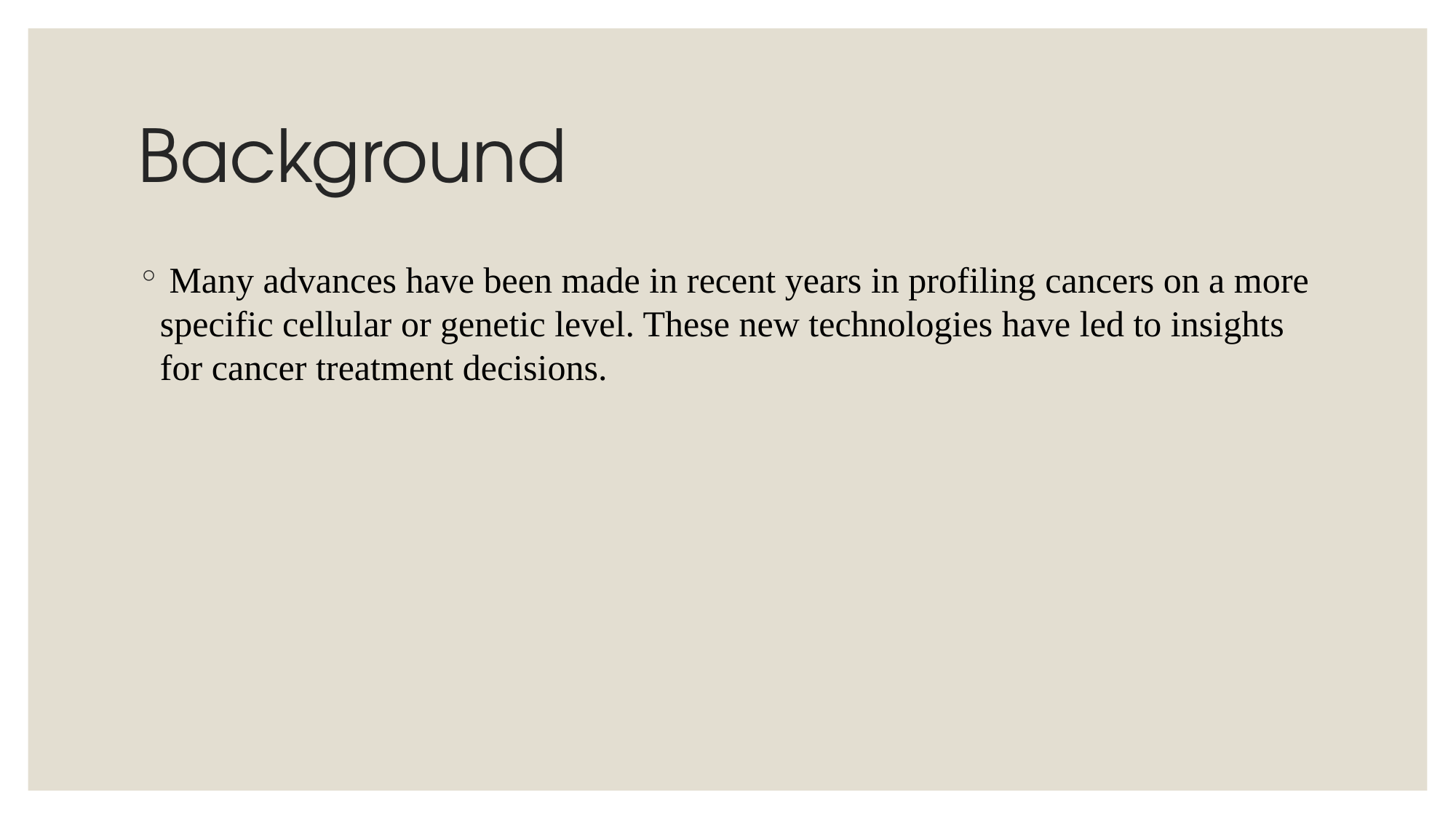

# Background
 Many advances have been made in recent years in profiling cancers on a more specific cellular or genetic level. These new technologies have led to insights for cancer treatment decisions.